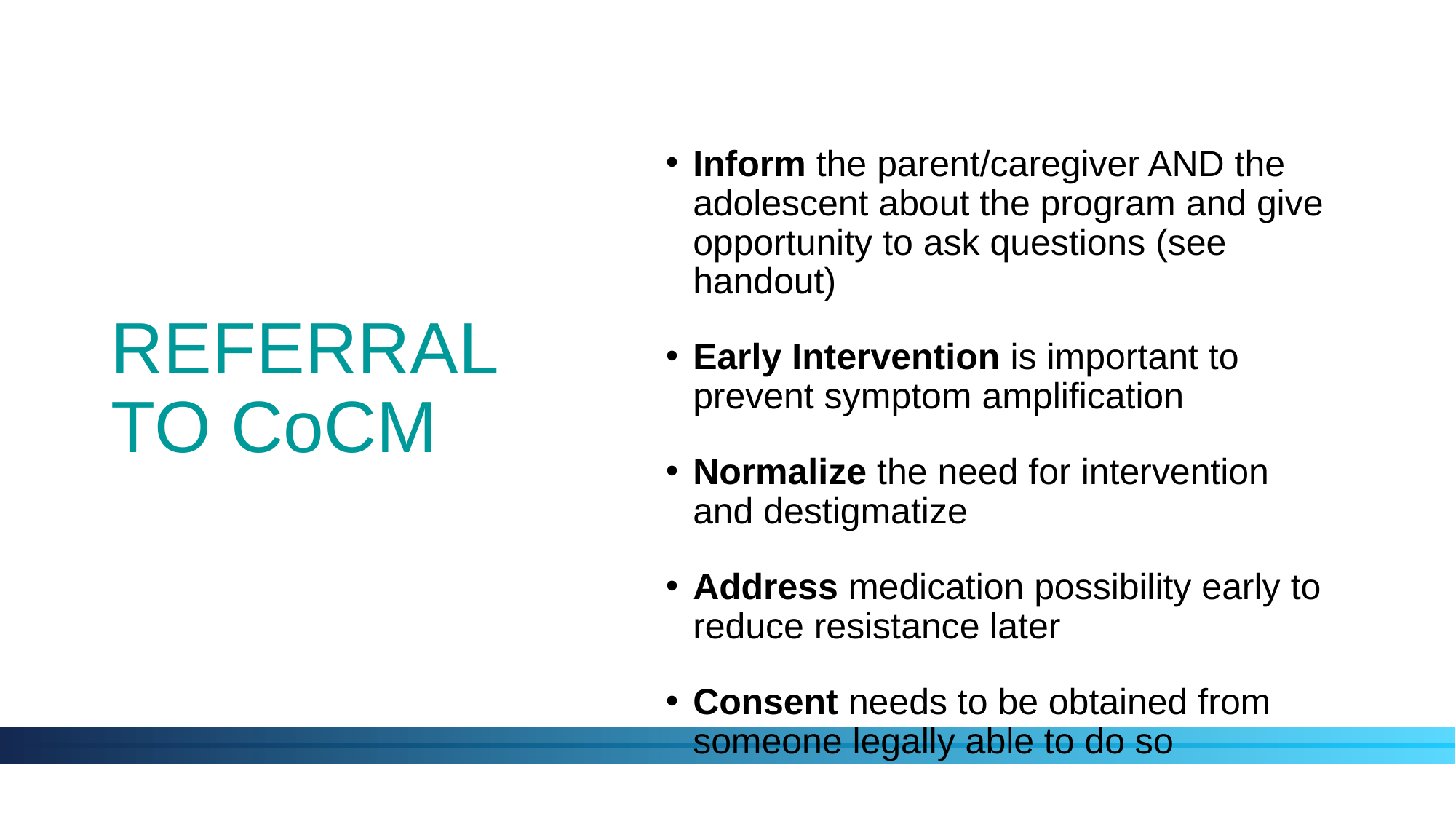

# REFERRAL TO CoCM
Inform the parent/caregiver AND the adolescent about the program and give opportunity to ask questions (see handout)
Early Intervention is important to prevent symptom amplification
Normalize the need for intervention and destigmatize
Address medication possibility early to reduce resistance later
Consent needs to be obtained from someone legally able to do so